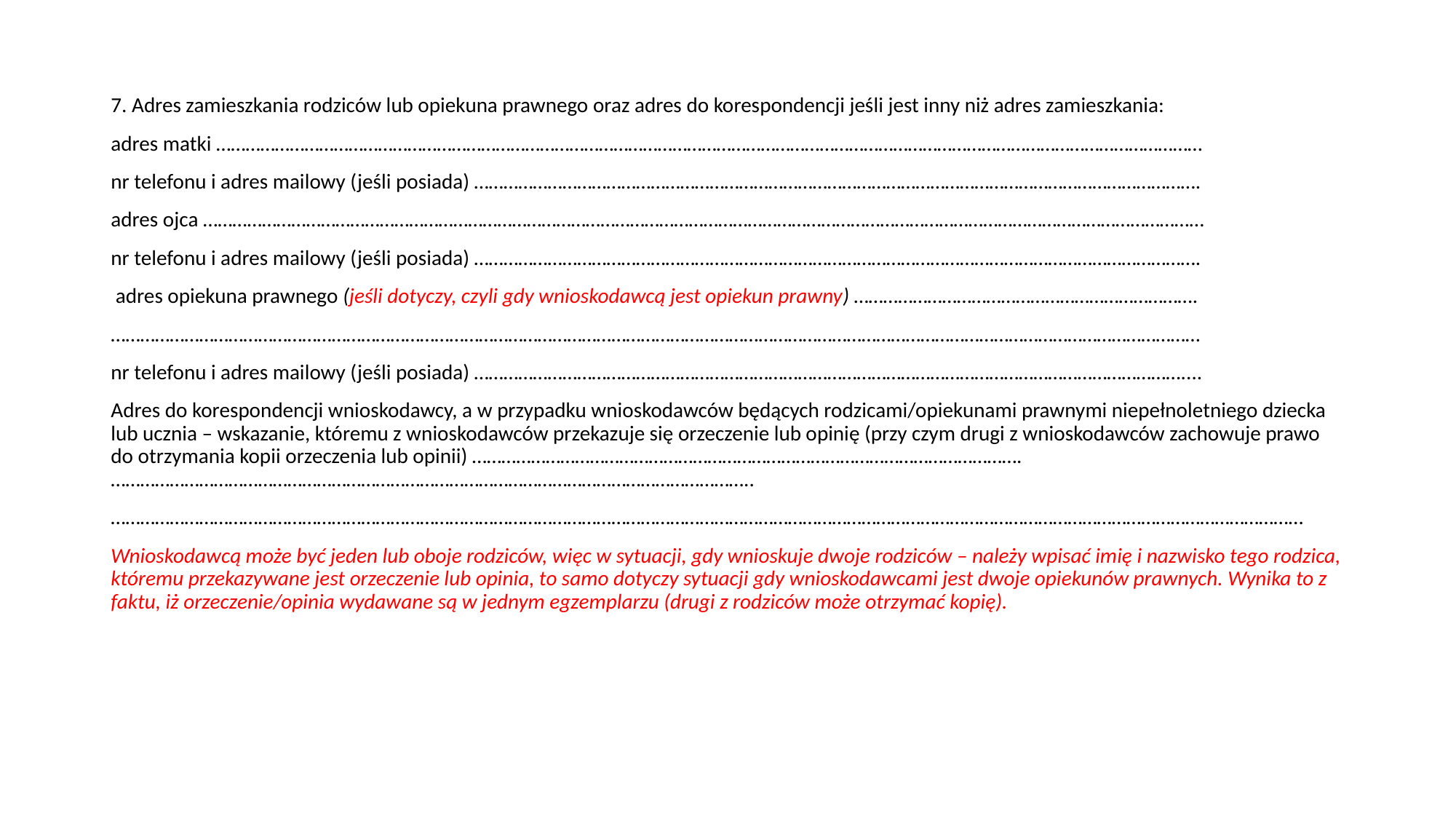

7. Adres zamieszkania rodziców lub opiekuna prawnego oraz adres do korespondencji jeśli jest inny niż adres zamieszkania:
adres matki …………………………………………………………………………………………………………………………………………………………………………………
nr telefonu i adres mailowy (jeśli posiada) ………………………………………………………………………………………………………………………………….
adres ojca ……………………………………………………………………………………………………………………………………………………………………………………
nr telefonu i adres mailowy (jeśli posiada) ………………………………………………………………………………………………………………………………….
 adres opiekuna prawnego (jeśli dotyczy, czyli gdy wnioskodawcą jest opiekun prawny) …………………………………………………………….
……………………………………………………………………………………………………………………………………………………………………………………………………
nr telefonu i adres mailowy (jeśli posiada) ………………………………………………………………………………………………………………………………....
Adres do korespondencji wnioskodawcy, a w przypadku wnioskodawców będących rodzicami/opiekunami prawnymi niepełnoletniego dziecka lub ucznia – wskazanie, któremu z wnioskodawców przekazuje się orzeczenie lub opinię (przy czym drugi z wnioskodawców zachowuje prawo do otrzymania kopii orzeczenia lub opinii) ………………………………………………………………………………………………….…………………………………………………………………………………………………………………..
………………………………………………………………………………………………………………………………………………………………………………………………………………………
Wnioskodawcą może być jeden lub oboje rodziców, więc w sytuacji, gdy wnioskuje dwoje rodziców – należy wpisać imię i nazwisko tego rodzica, któremu przekazywane jest orzeczenie lub opinia, to samo dotyczy sytuacji gdy wnioskodawcami jest dwoje opiekunów prawnych. Wynika to z faktu, iż orzeczenie/opinia wydawane są w jednym egzemplarzu (drugi z rodziców może otrzymać kopię).